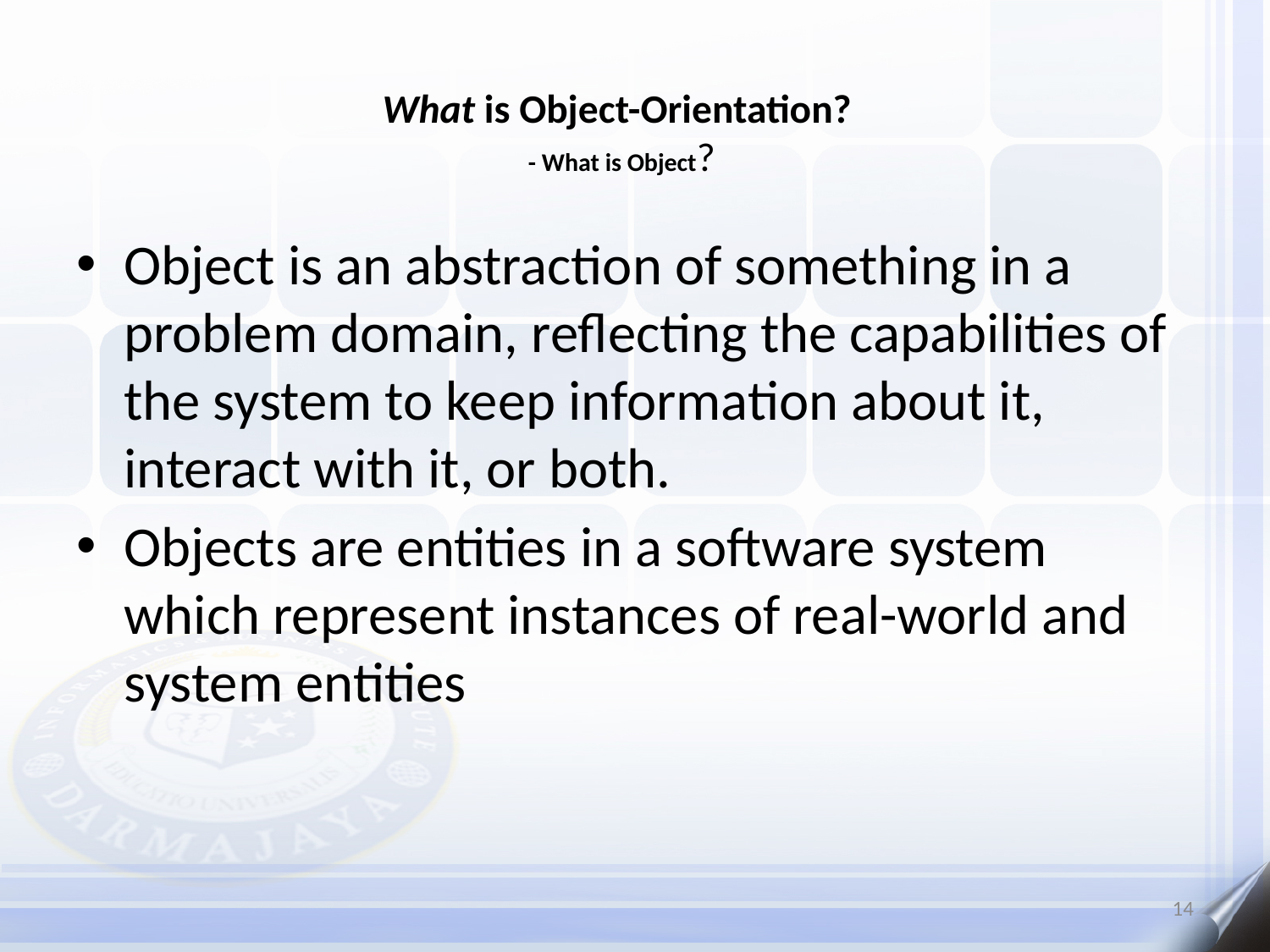

What is Object-Orientation?
- What is Object?
Object is an abstraction of something in a problem domain, reflecting the capabilities of the system to keep information about it, interact with it, or both.
Objects are entities in a software system which represent instances of real-world and system entities
14